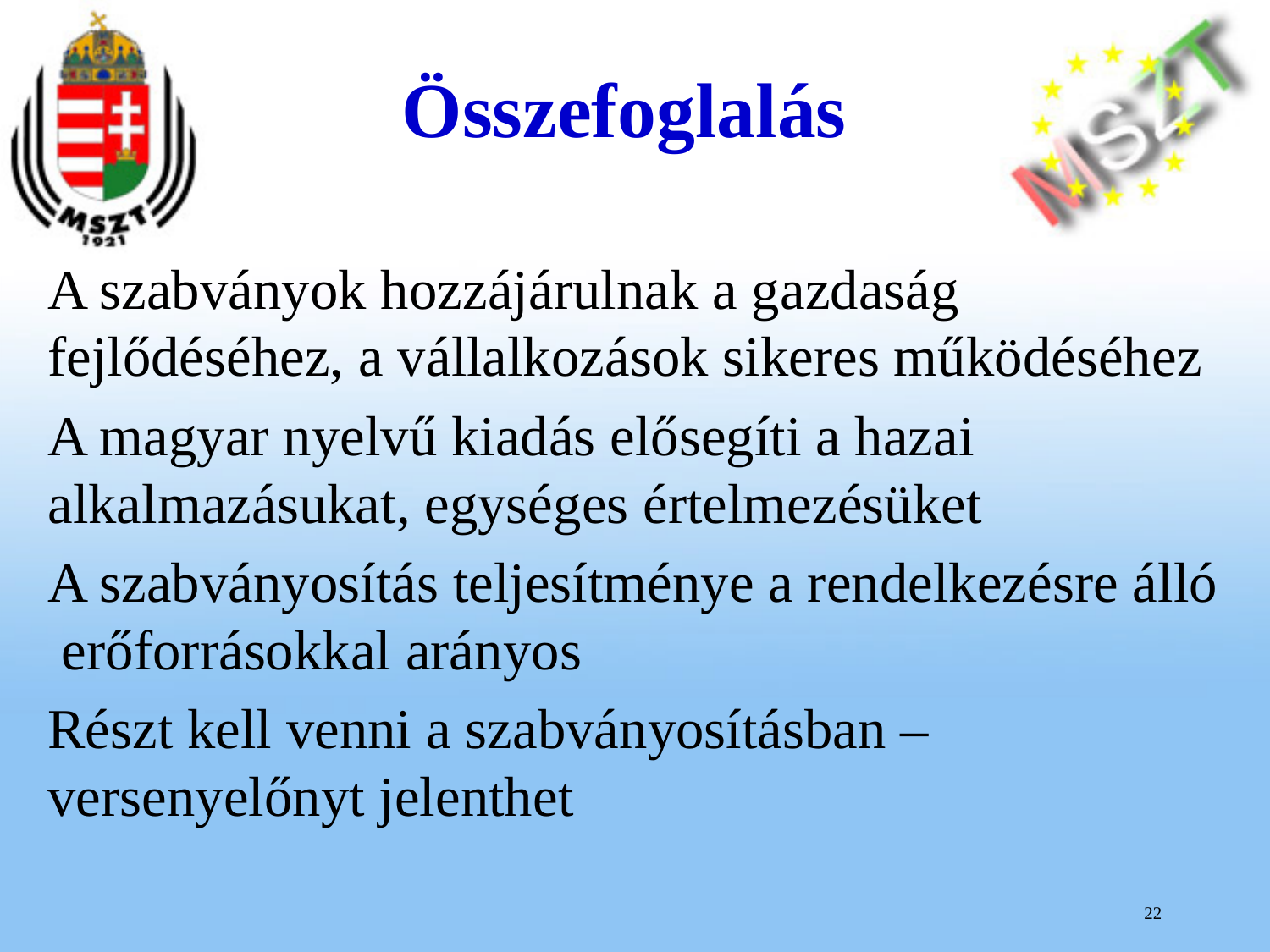

# Összefoglalás
A szabványok hozzájárulnak a gazdaság fejlődéséhez, a vállalkozások sikeres működéséhez
A magyar nyelvű kiadás elősegíti a hazai  alkalmazásukat, egységes értelmezésüket
A szabványosítás teljesítménye a rendelkezésre álló  erőforrásokkal arányos
Részt kell venni a szabványosításban – versenyelőnyt jelenthet

22